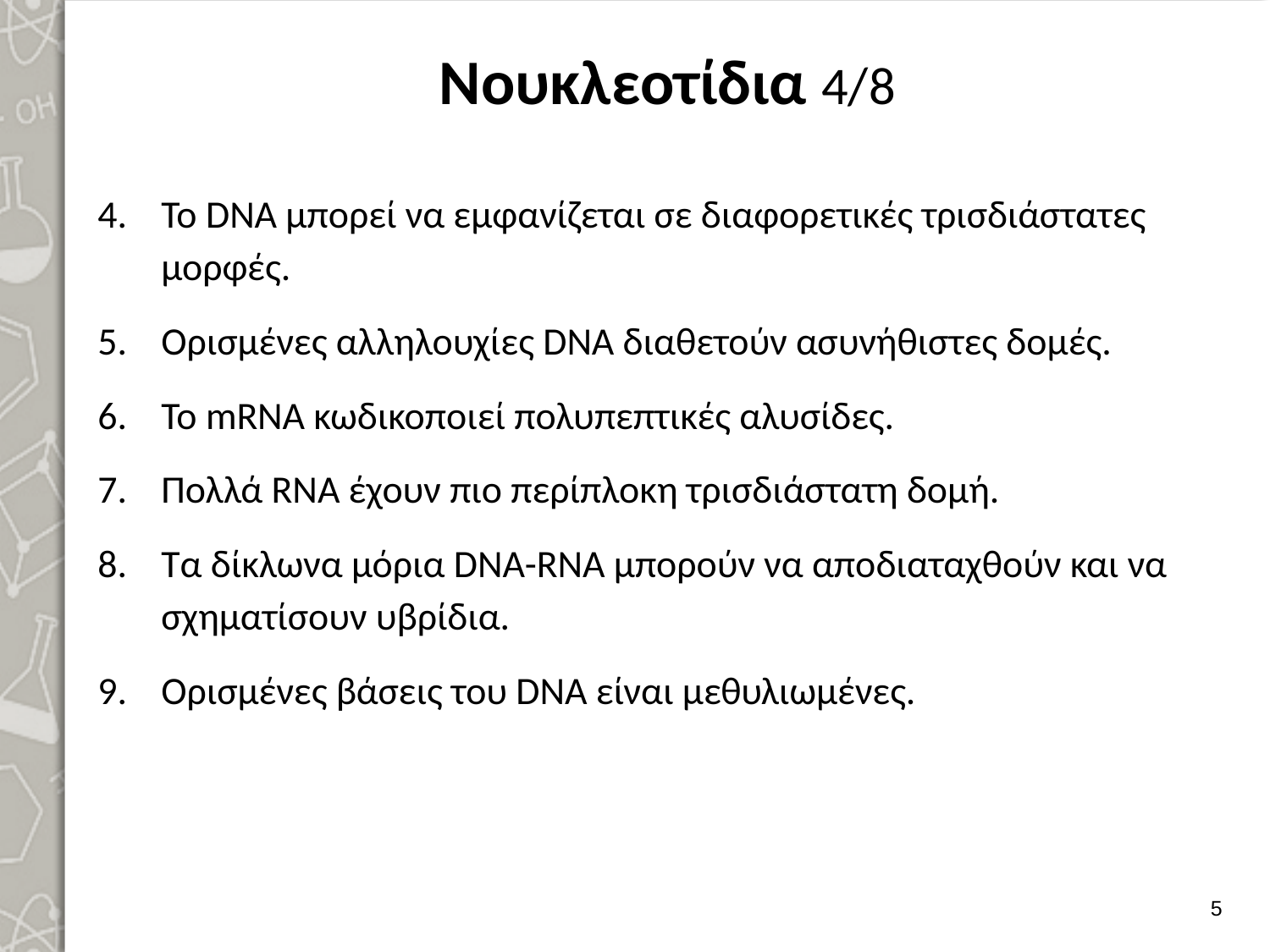

# Νουκλεοτίδια 4/8
Το DNA μπορεί να εμφανίζεται σε διαφορετικές τρισδιάστατες μορφές.
Ορισμένες αλληλουχίες DNA διαθετούν ασυνήθιστες δομές.
Το mRNA κωδικοποιεί πολυπεπτικές αλυσίδες.
Πολλά RNA έχουν πιο περίπλοκη τρισδιάστατη δομή.
Τα δίκλωνα μόρια DNA-RNA μπορούν να αποδιαταχθούν και να σχηματίσουν υβρίδια.
Ορισμένες βάσεις του DNA είναι μεθυλιωμένες.
5